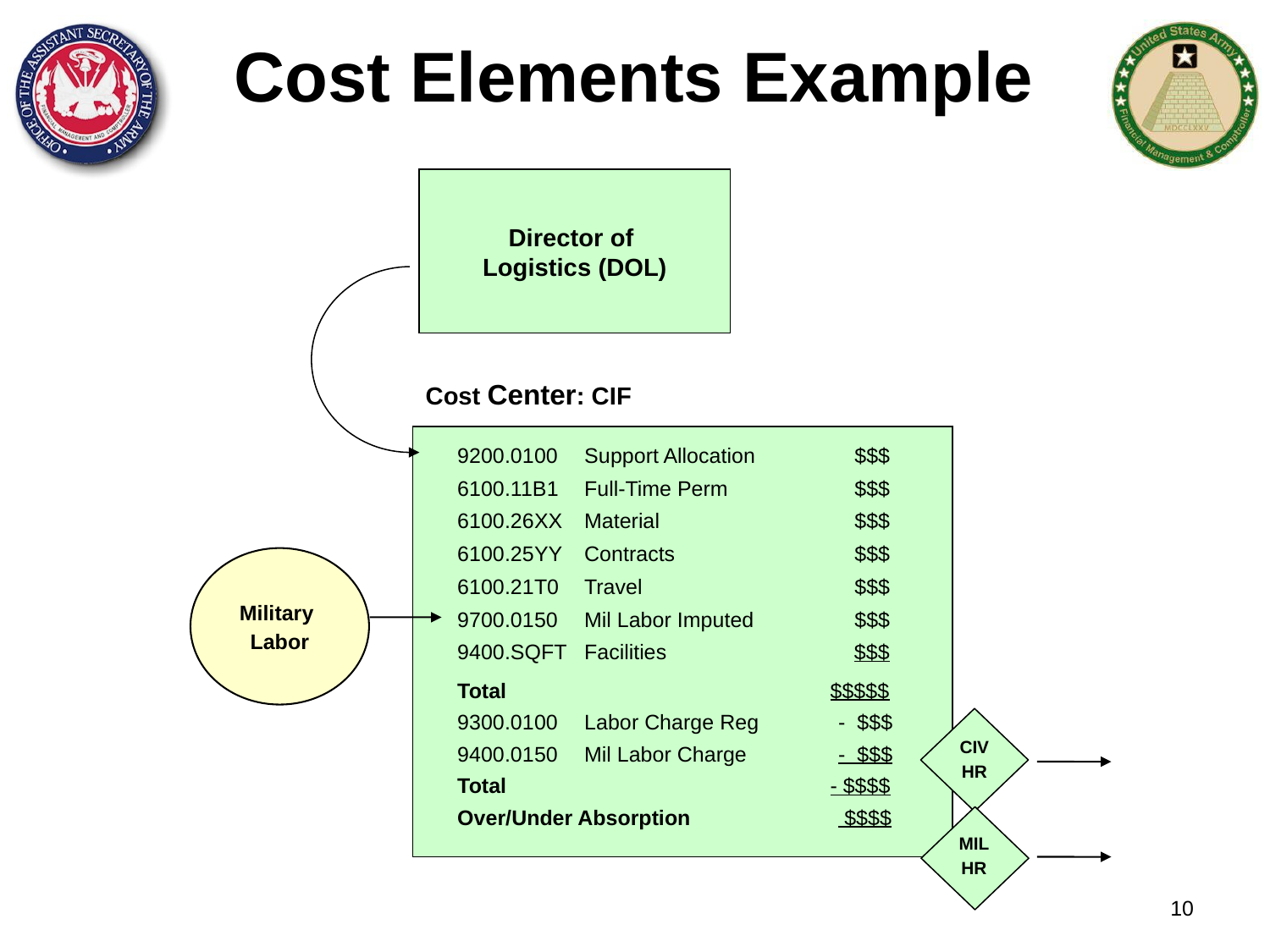

Cost Elements Example
Director of
Logistics (DOL)

Cost Center: CIF

9200.0100	Support Allocation	$$$
9700.0150    	Mil Labor Imputed	$$$
9400.SQFT  	Facilities		$$$
6100.11B1   	Full-Time Perm	$$$
6100.26XX   	Material	$$$
6100.25YY   	Contracts	$$$
6100.21T0   	Travel	$$$
Military
Labor

Total    		$$$$$

 CIV
HR
9300.0100    	Labor Charge Reg	-  $$$
9400.0150    	Mil Labor Charge		-  $$$

Total    		- $$$$
Over/Under Absorption		 $$$$

 MIL
HR